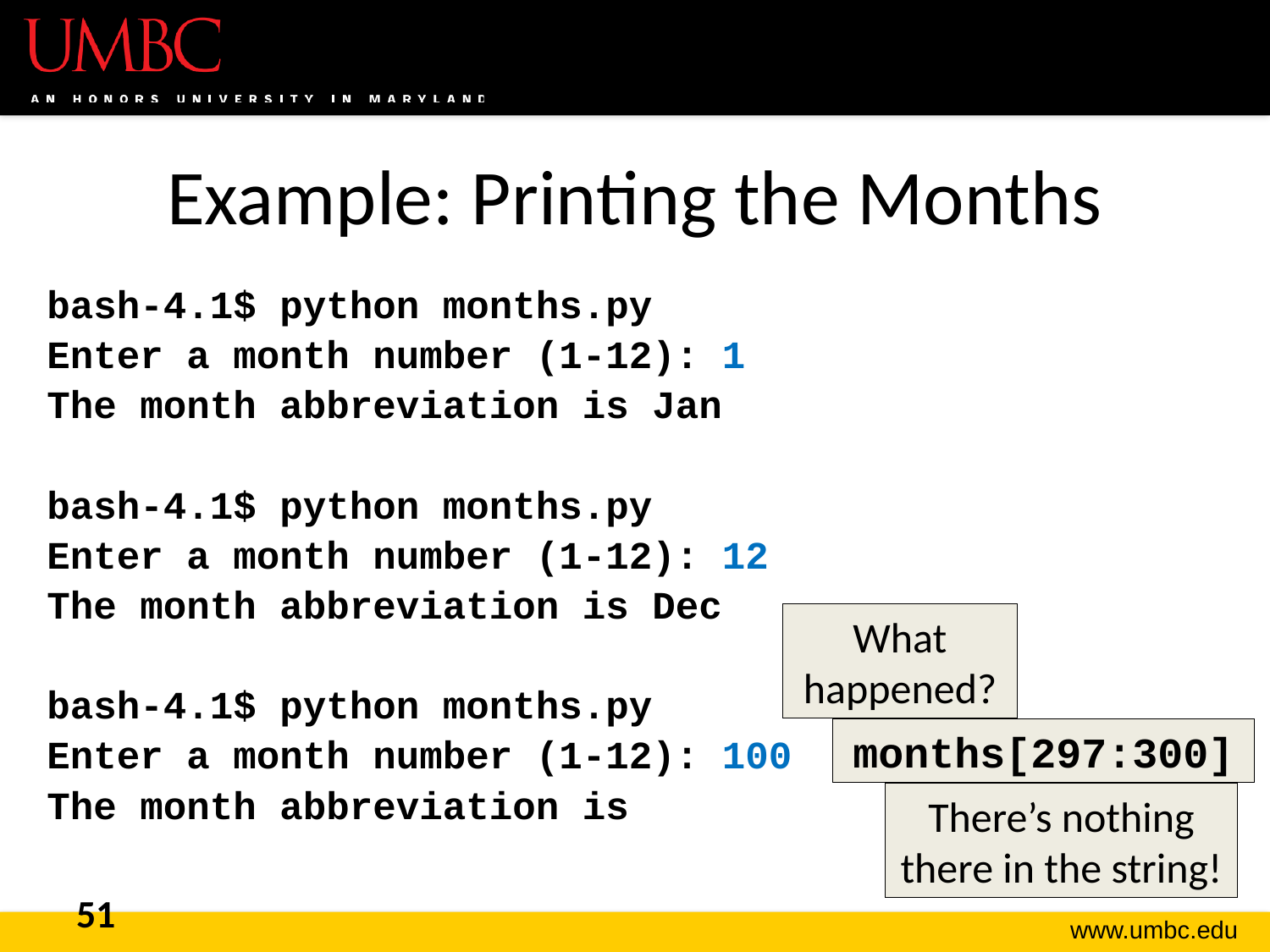

# Example: Printing the Months
bash-4.1$ python months.py
Enter a month number (1-12): 1
The month abbreviation is Jan

bash-4.1$ python months.py
Enter a month number (1-12): 12
The month abbreviation is Dec

bash-4.1$ python months.py
Enter a month number (1-12): 100
The month abbreviation is

What happened?
months[297:300]
There’s nothing there in the string!
51